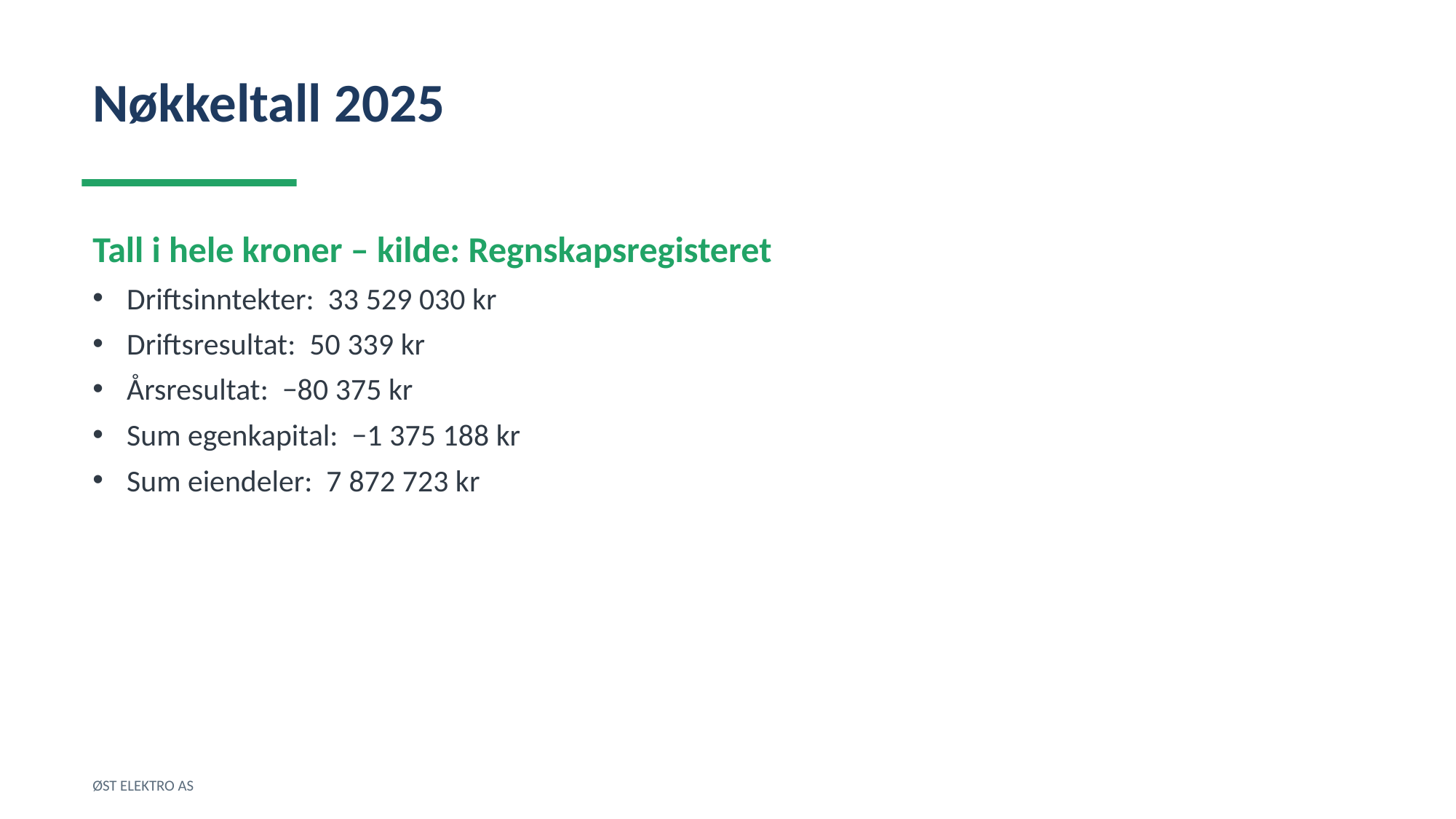

Nøkkeltall 2025

Tall i hele kroner – kilde: Regnskapsregisteret
Driftsinntekter:  33 529 030 kr
Driftsresultat:  50 339 kr
Årsresultat:  −80 375 kr
Sum egenkapital:  −1 375 188 kr
Sum eiendeler:  7 872 723 kr
ØST ELEKTRO AS